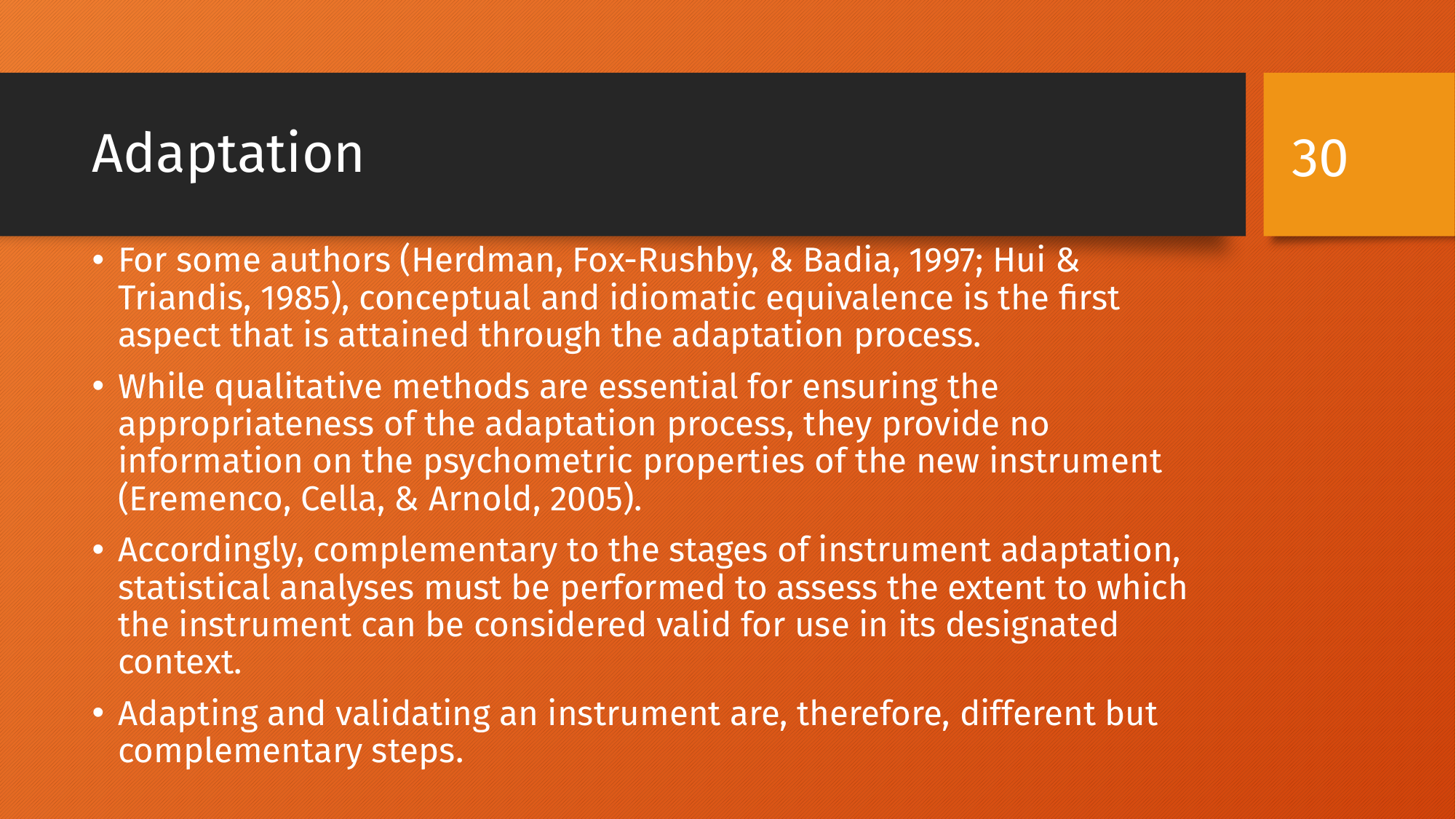

30
# Adaptation
For some authors (Herdman, Fox-Rushby, & Badia, 1997; Hui & Triandis, 1985), conceptual and idiomatic equivalence is the first aspect that is attained through the adaptation process.
While qualitative methods are essential for ensuring the appropriateness of the adaptation process, they provide no information on the psychometric properties of the new instrument (Eremenco, Cella, & Arnold, 2005).
Accordingly, complementary to the stages of instrument adaptation, statistical analyses must be performed to assess the extent to which the instrument can be considered valid for use in its designated context.
Adapting and validating an instrument are, therefore, different but complementary steps.